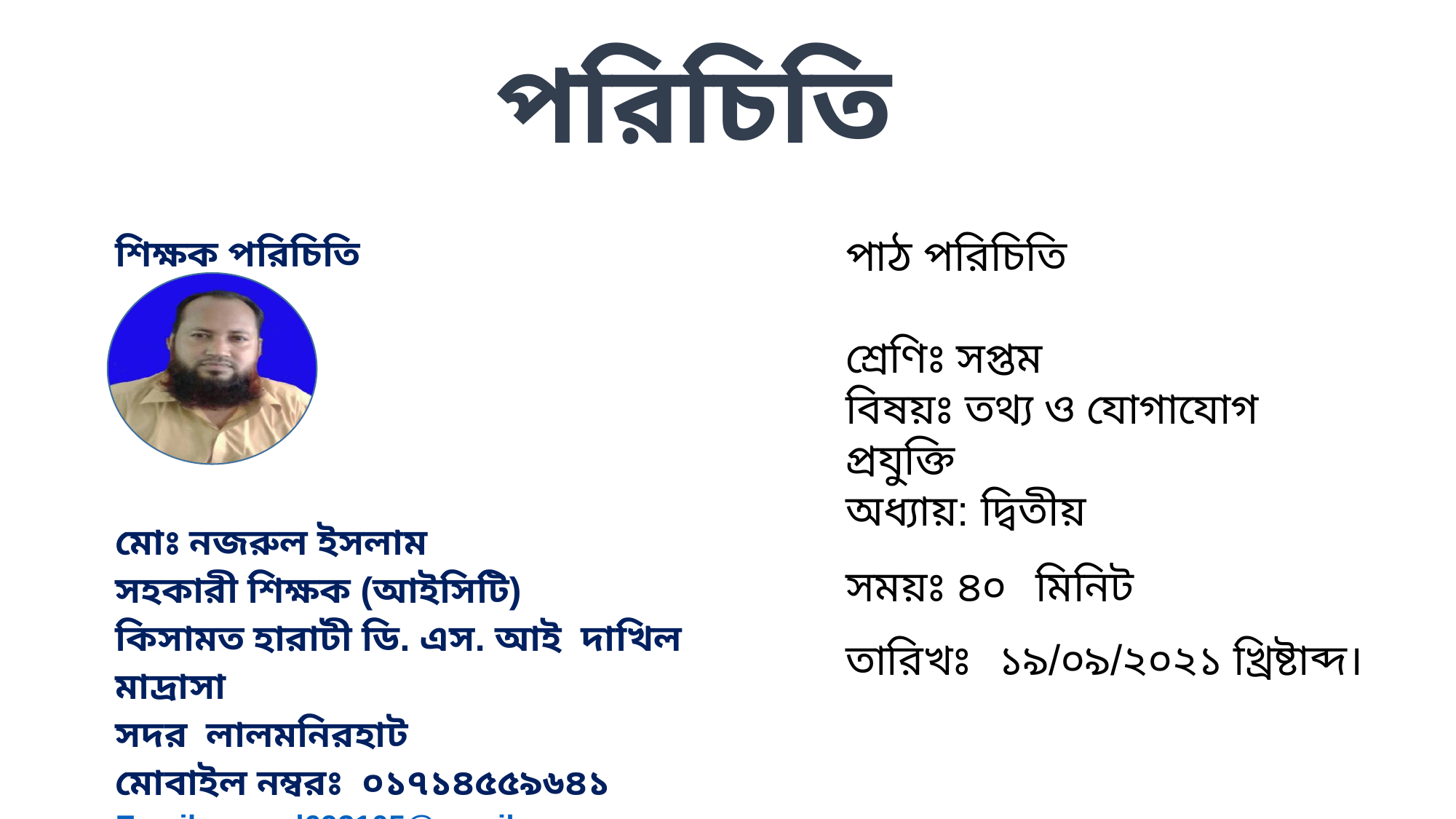

পরিচিতি
শিক্ষক পরিচিতি

মোঃ নজরুল ইসলাম
সহকারী শিক্ষক (আইসিটি)
কিসামত হারাটী ডি. এস. আই  দাখিল মাদ্রাসা
সদর  লালমনিরহাট
মোবাইল নম্বরঃ  ০১৭১৪৫৫৯৬৪১
Email: nazrul693105@gmail.com
পাঠ পরিচিতি

শ্রেণিঃ সপ্তম
বিষয়ঃ তথ্য ও যোগাযোগ প্রযুক্তি
অধ্যায়: দ্বিতীয়
সময়ঃ ৪০  মিনিট
তারিখঃ  ১৯/০৯/২০২১ খ্রিষ্টাব্দ।